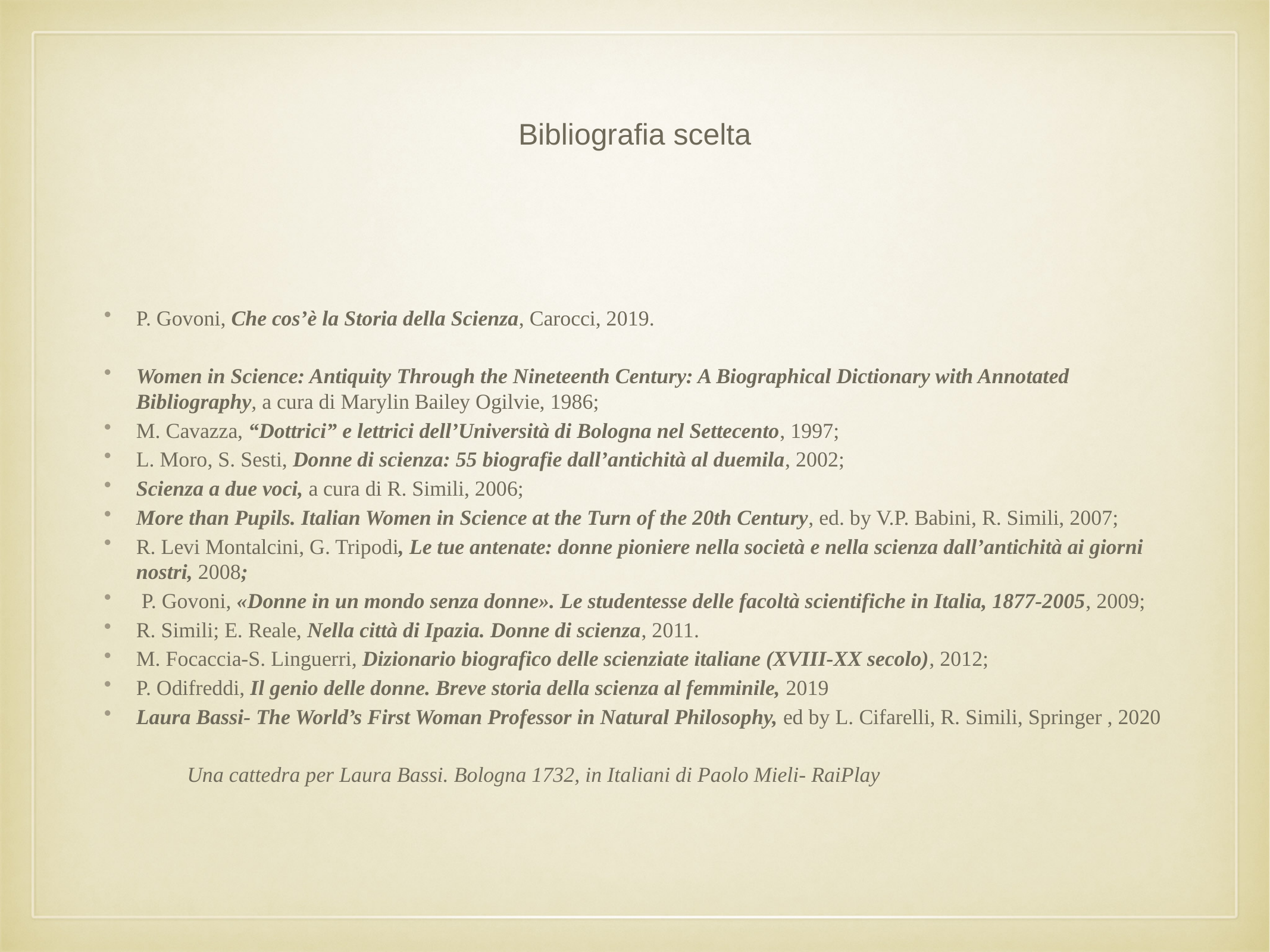

Bibliografia scelta

P. Govoni, Che cos’è la Storia della Scienza, Carocci, 2019.

Women in Science: Antiquity Through the Nineteenth Century: A Biographical Dictionary with Annotated Bibliography, a cura di Marylin Bailey Ogilvie, 1986;
M. Cavazza, “Dottrici” e lettrici dell’Università di Bologna nel Settecento, 1997;
L. Moro, S. Sesti, Donne di scienza: 55 biografie dall’antichità al duemila, 2002;
Scienza a due voci, a cura di R. Simili, 2006;
More than Pupils. Italian Women in Science at the Turn of the 20th Century, ed. by V.P. Babini, R. Simili, 2007;
R. Levi Montalcini, G. Tripodi, Le tue antenate: donne pioniere nella società e nella scienza dall’antichità ai giorni nostri, 2008;
 P. Govoni, «Donne in un mondo senza donne». Le studentesse delle facoltà scientifiche in Italia, 1877-2005, 2009;
R. Simili; E. Reale, Nella città di Ipazia. Donne di scienza, 2011.
M. Focaccia-S. Linguerri, Dizionario biografico delle scienziate italiane (XVIII-XX secolo), 2012;
P. Odifreddi, Il genio delle donne. Breve storia della scienza al femminile, 2019
Laura Bassi- The World’s First Woman Professor in Natural Philosophy, ed by L. Cifarelli, R. Simili, Springer , 2020

	Una cattedra per Laura Bassi. Bologna 1732, in Italiani di Paolo Mieli- RaiPlay